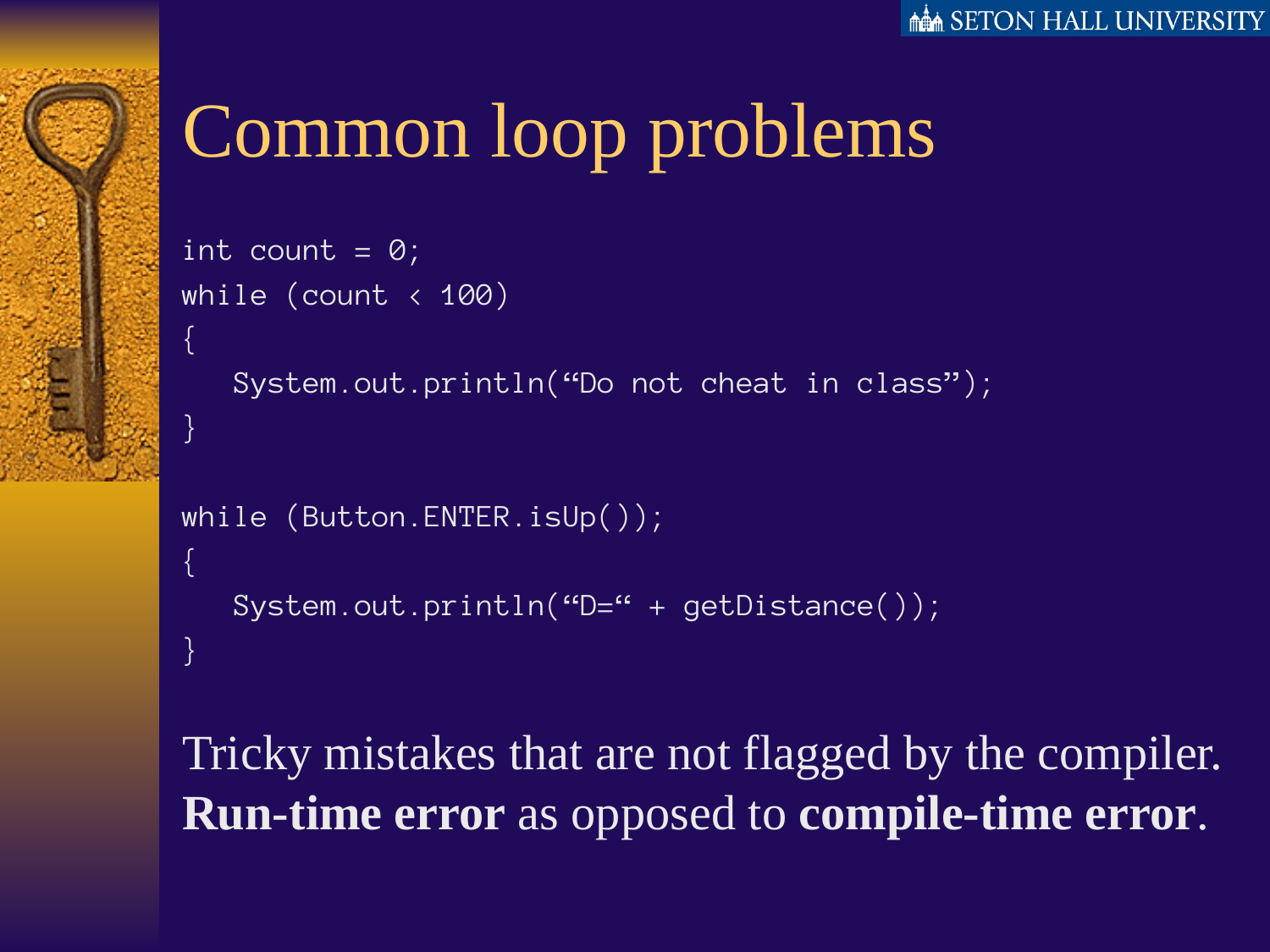

# Common loop problems
int count = 0;
while (count < 100)
{
   System.out.println(“Do not cheat in class”);
}

while (Button.ENTER.isUp());
{
   System.out.println(“D=“ + getDistance());
}

Tricky mistakes that are not flagged by the compiler. Run-time error as opposed to compile-time error.